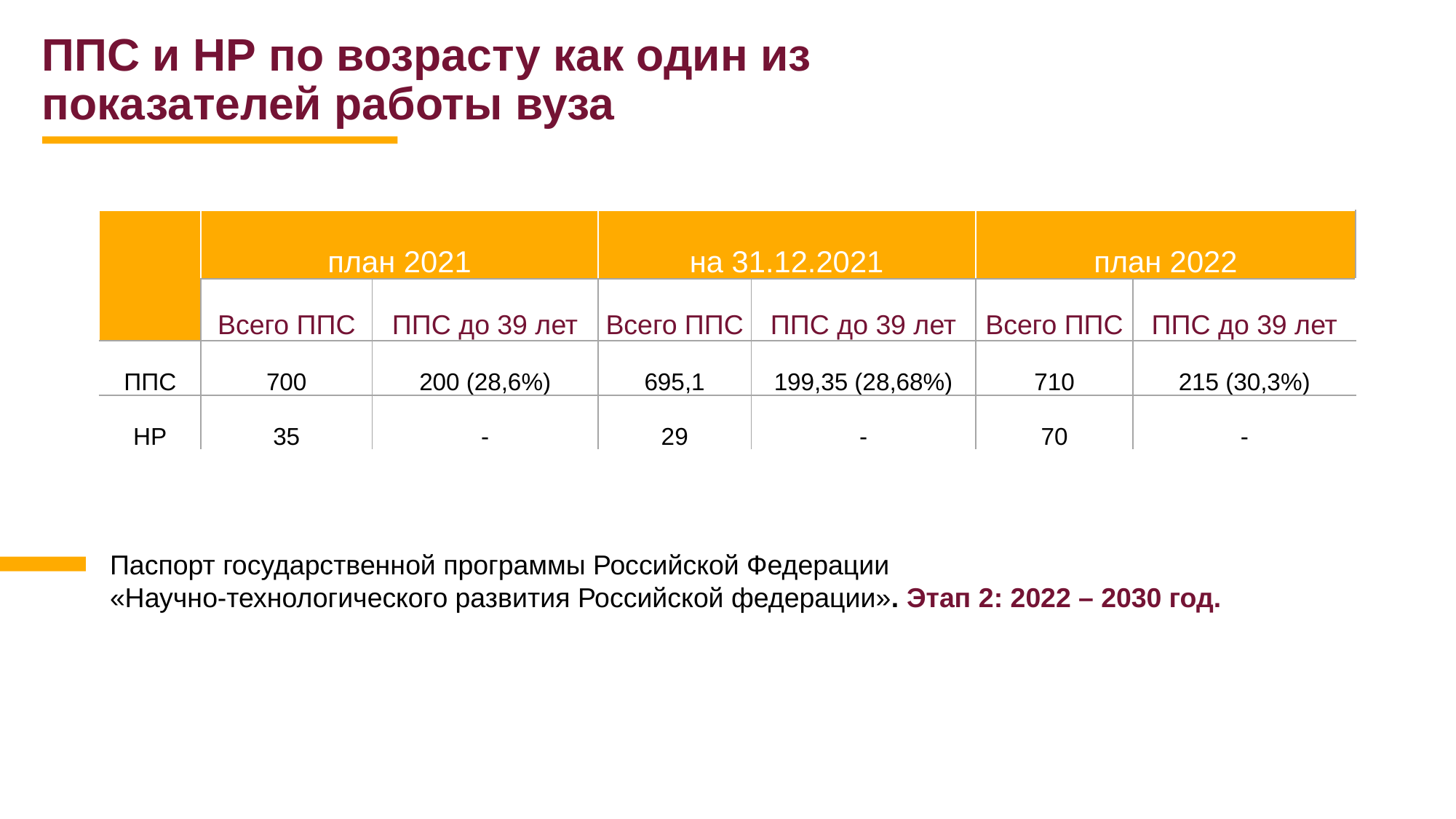

ППС и НР по возрасту как один из показателей работы вуза

|  | план 2021 |  | на 31.12.2021 |  | план 2022 |  |
| --- | --- | --- | --- | --- | --- | --- |
|  | Всего ППС | ППС до 39 лет | Всего ППС | ППС до 39 лет | Всего ППС | ППС до 39 лет |
| ППС | 700 | 200 (28,6%) | 695,1 | 199,35 (28,68%) | 710 | 215 (30,3%) |
| НР | 35 | - | 29 | - | 70 | - |
Паспорт государственной программы Российской Федерации
«Научно-технологического развития Российской федерации». Этап 2: 2022 – 2030 год.